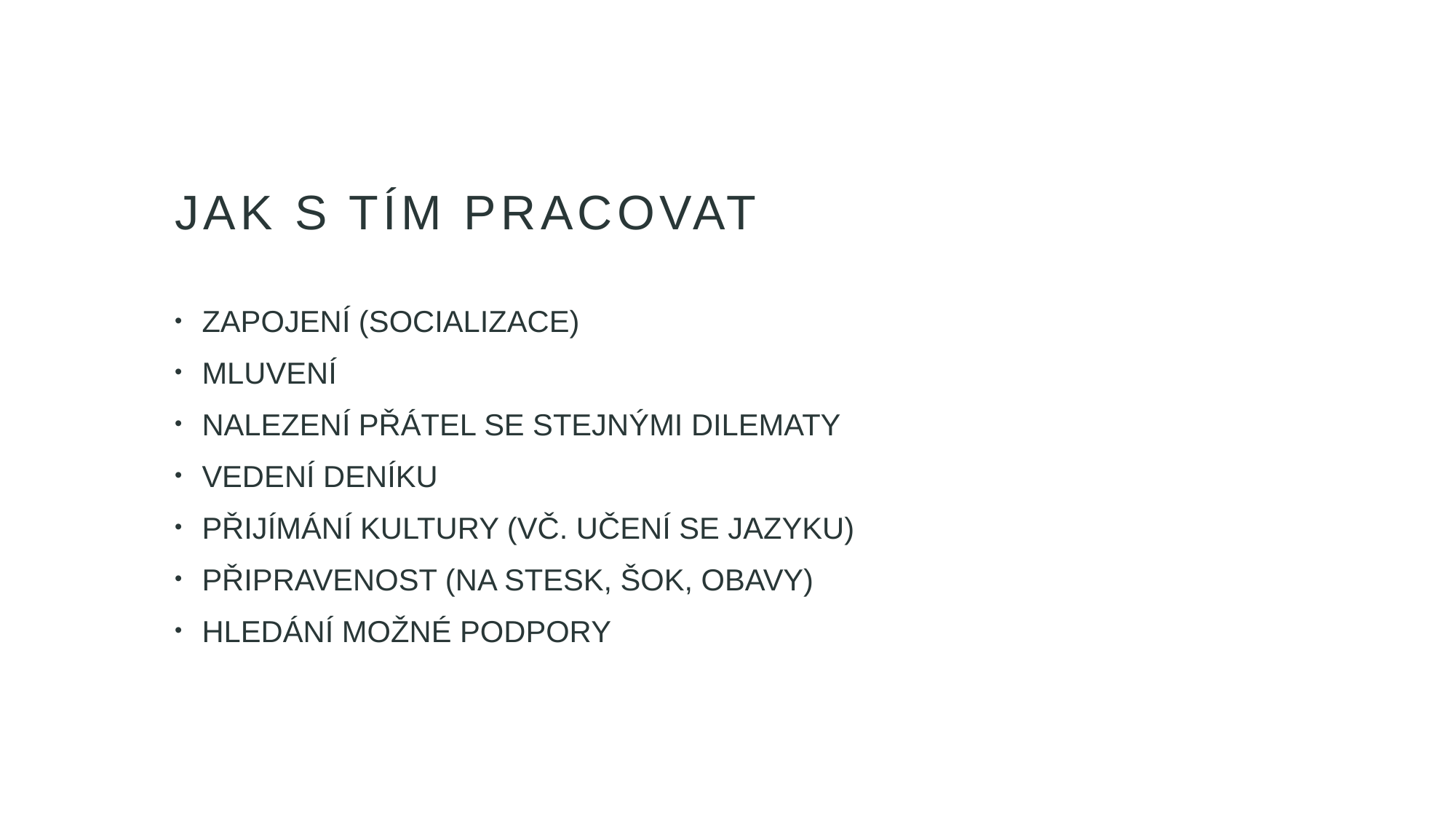

# jAK S TÍM PRACOVAT
ZAPOJENÍ (SOCIALIZACE)
MLUVENÍ
NALEZENÍ PŘÁTEL SE STEJNÝMI DILEMATY
VEDENÍ DENÍKU
PŘIJÍMÁNÍ KULTURY (VČ. UČENÍ SE JAZYKU)
PŘIPRAVENOST (NA STESK, ŠOK, OBAVY)
HLEDÁNÍ MOŽNÉ PODPORY